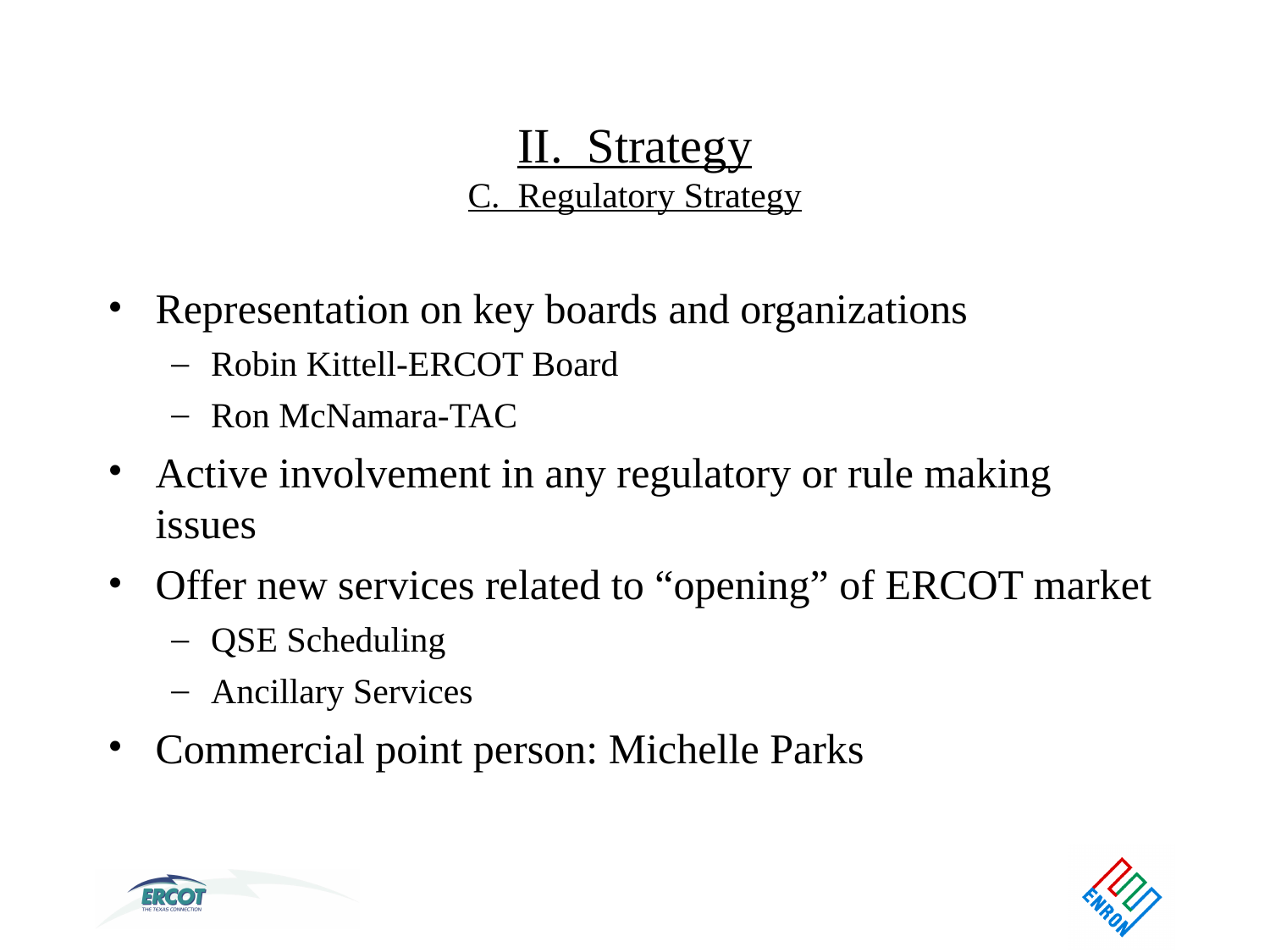

II.  Strategy
C.  Regulatory Strategy
Representation on key boards and organizations
Robin Kittell-ERCOT Board
Ron McNamara-TAC
Active involvement in any regulatory or rule making issues
Offer new services related to “opening” of ERCOT market
QSE Scheduling
Ancillary Services
Commercial point person: Michelle Parks